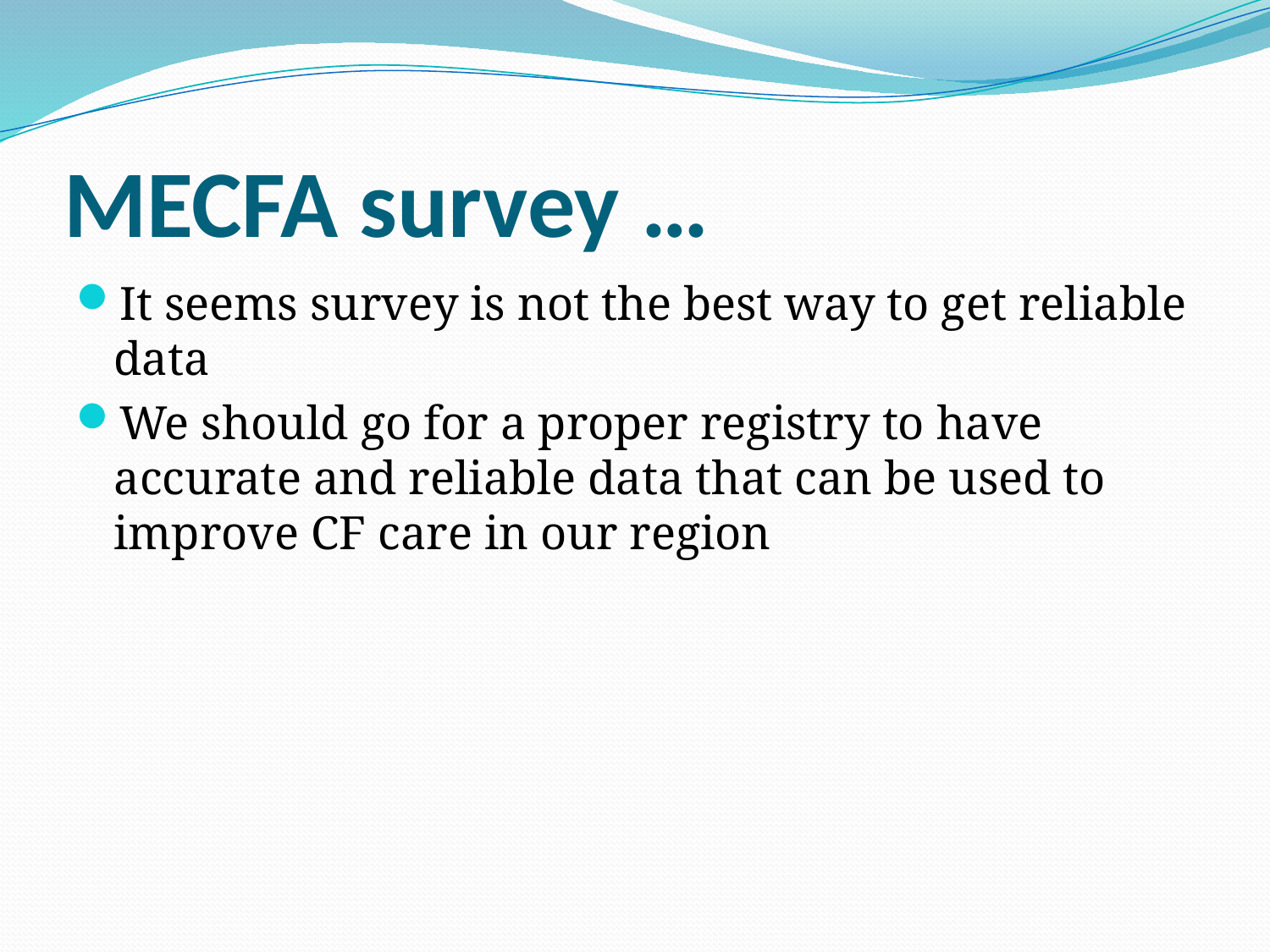

# MECFA survey …
It seems survey is not the best way to get reliable data
We should go for a proper registry to have accurate and reliable data that can be used to improve CF care in our region